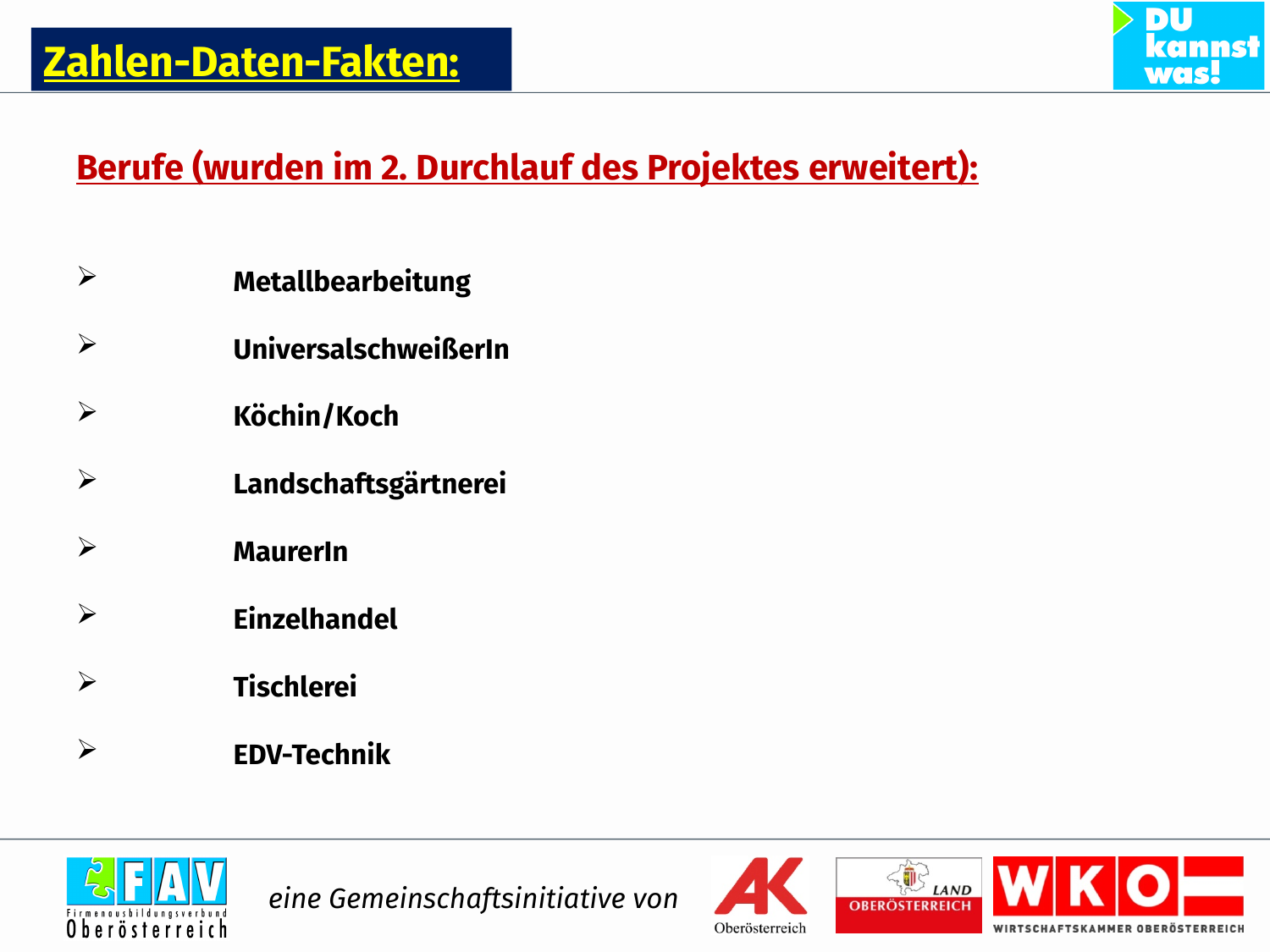

Zahlen-Daten-Fakten:
Berufe (wurden im 2. Durchlauf des Projektes erweitert):

 	Metallbearbeitung
 	UniversalschweißerIn
 	Köchin/Koch
 	Landschaftsgärtnerei
 	MaurerIn
 	Einzelhandel
 	Tischlerei
 	EDV-Technik